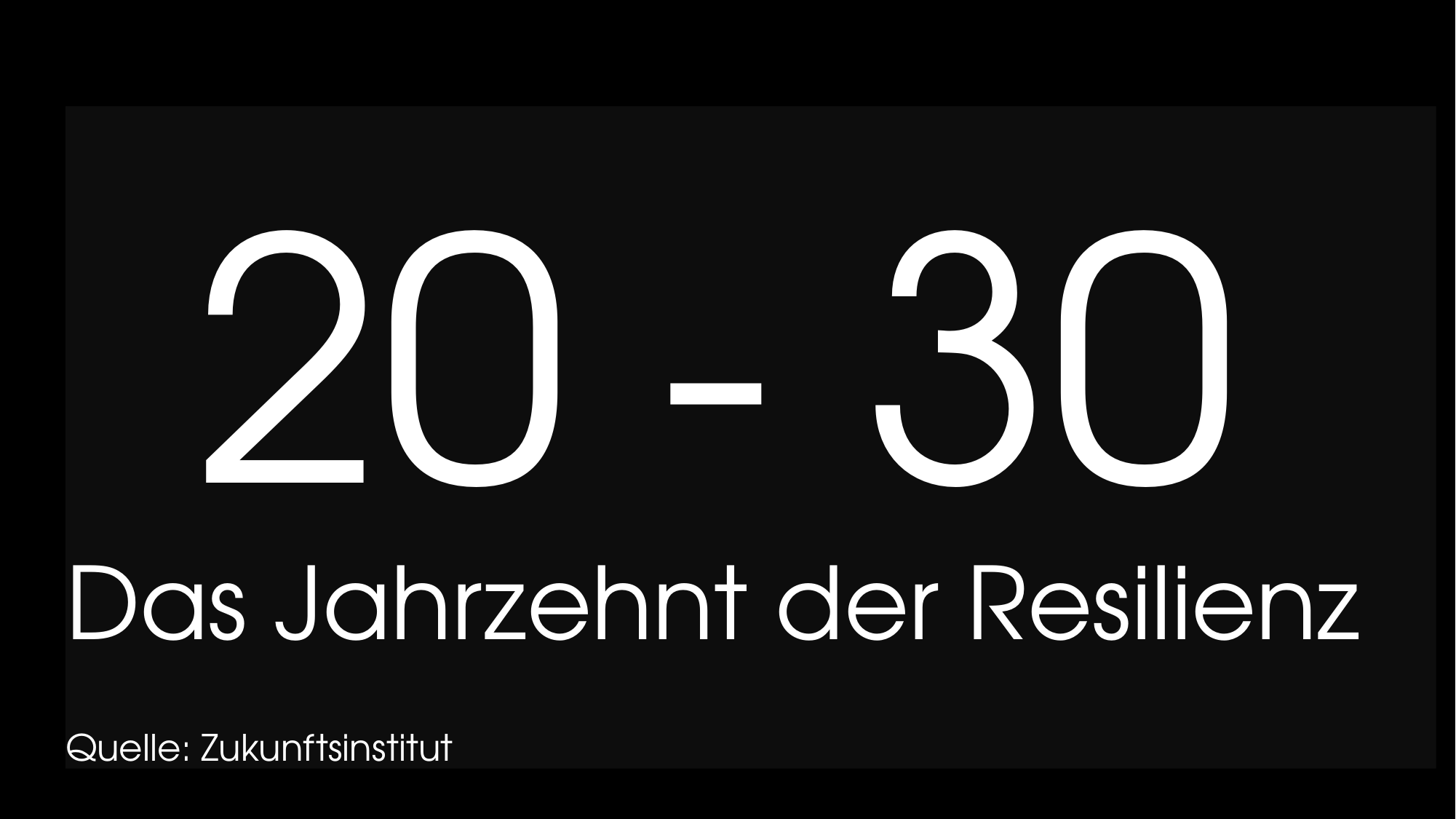

Das Jahrzehnt der Resilienz

Quelle: Zukunftsinstitut
20 - 30